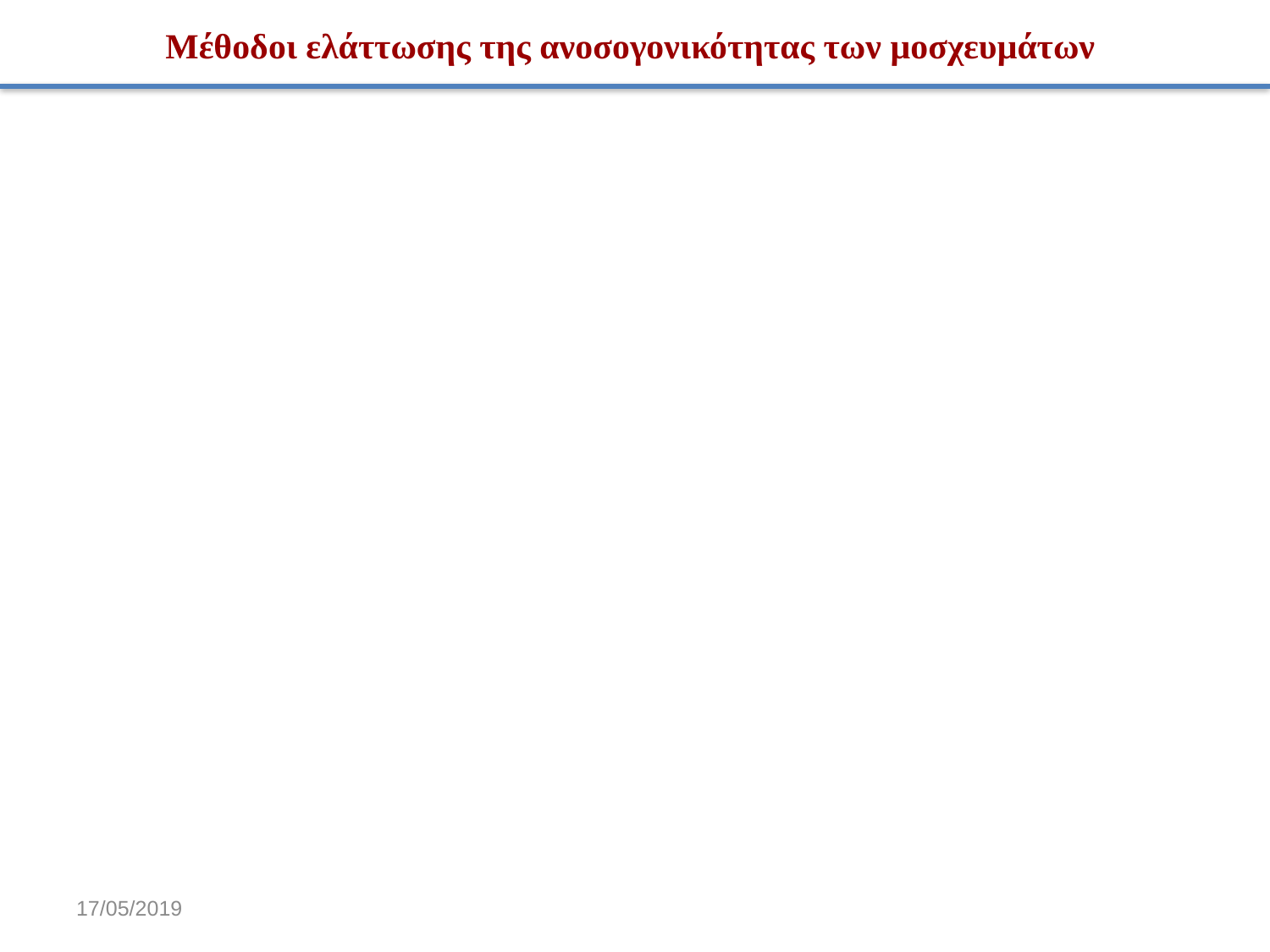

# Μέθοδοι ελάττωσης της ανοσογονικότητας των μοσχευμάτων
17/05/2019